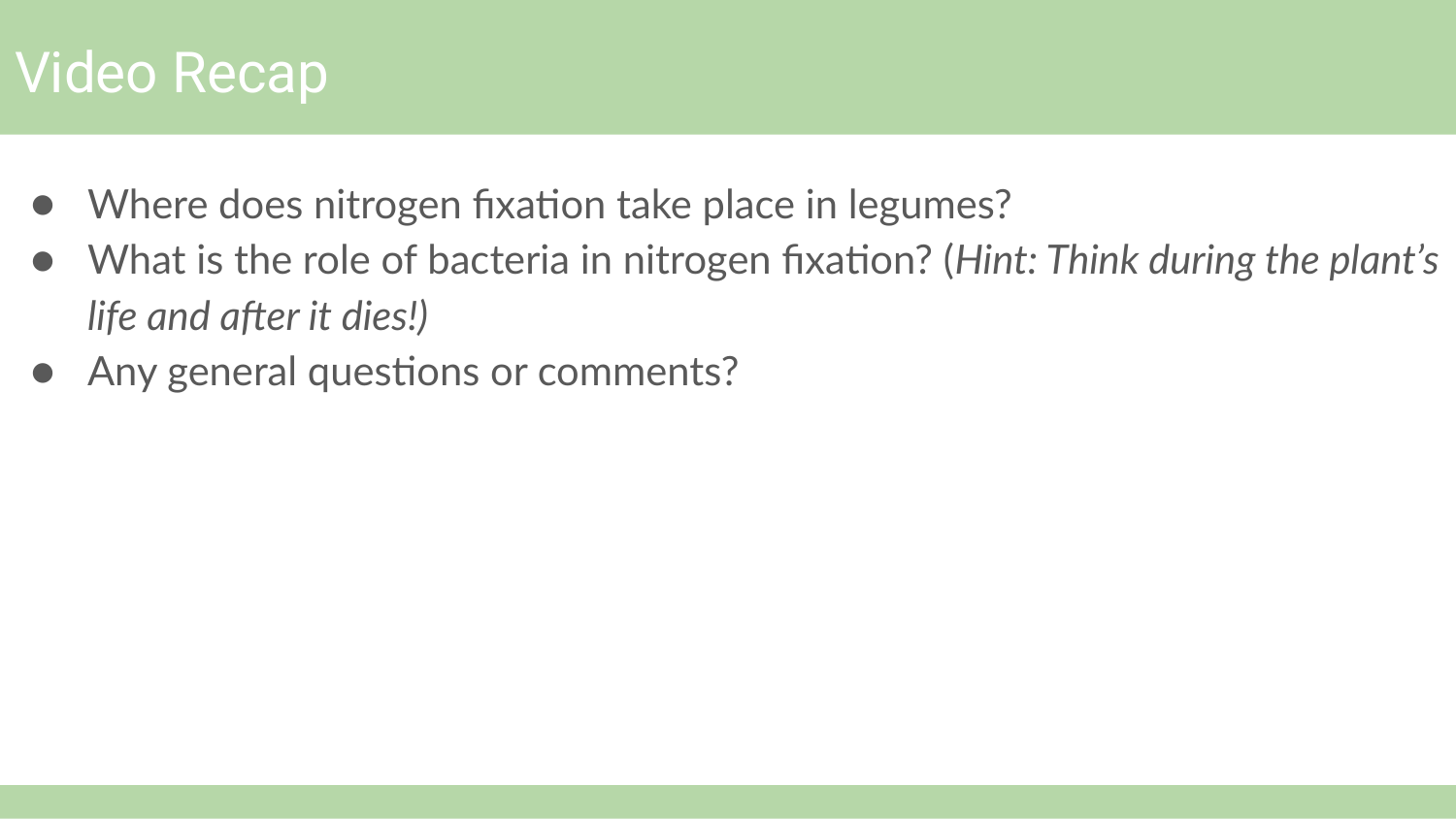

# Video Recap
Where does nitrogen fixation take place in legumes?
What is the role of bacteria in nitrogen fixation? (Hint: Think during the plant’s life and after it dies!)
Any general questions or comments?